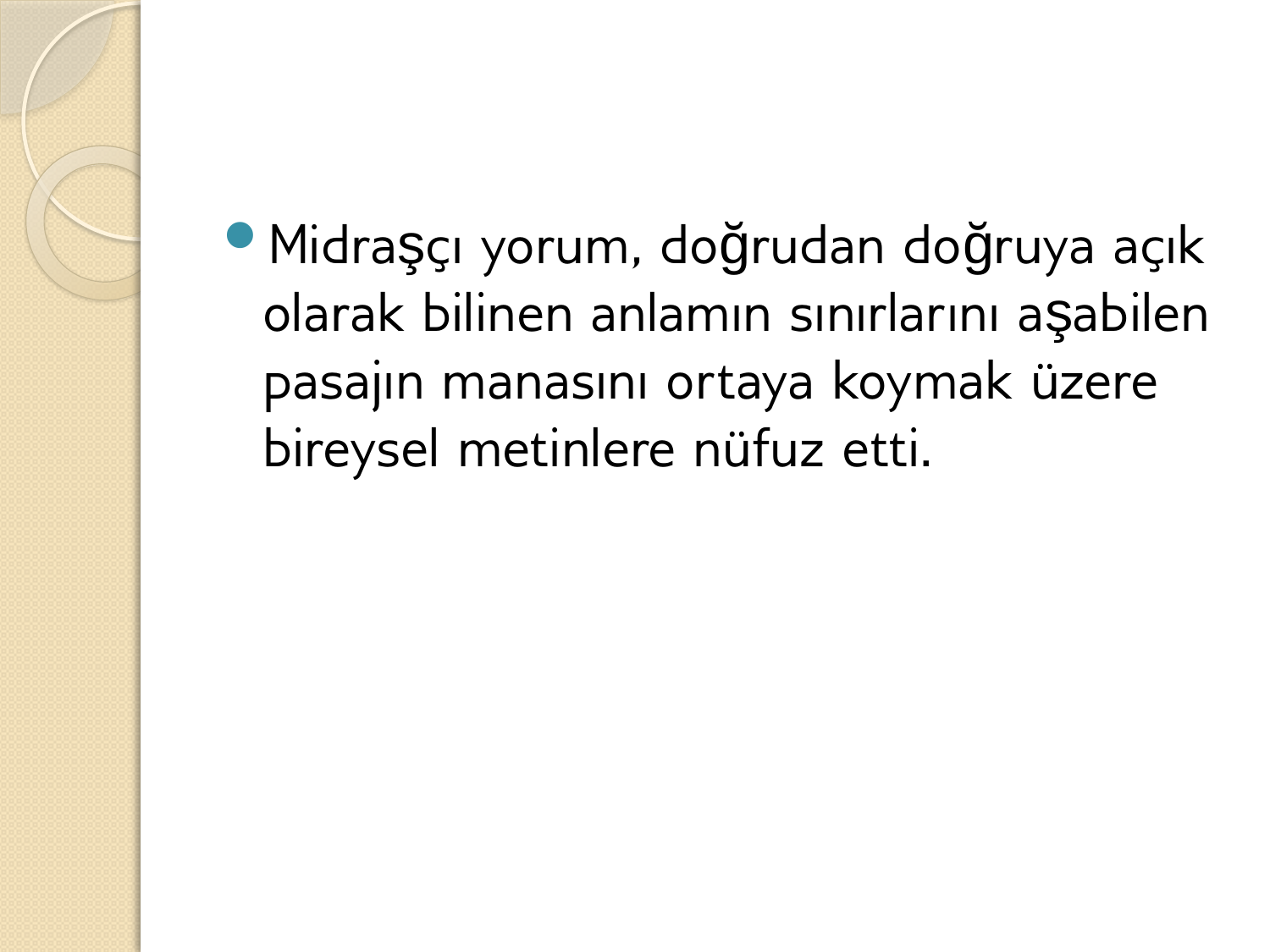

#
Midraşçı yorum, doğrudan doğruya açık olarak bilinen anlamın sınırlarını aşabilen pasajın manasını ortaya koymak üzere bireysel metinlere nüfuz etti.